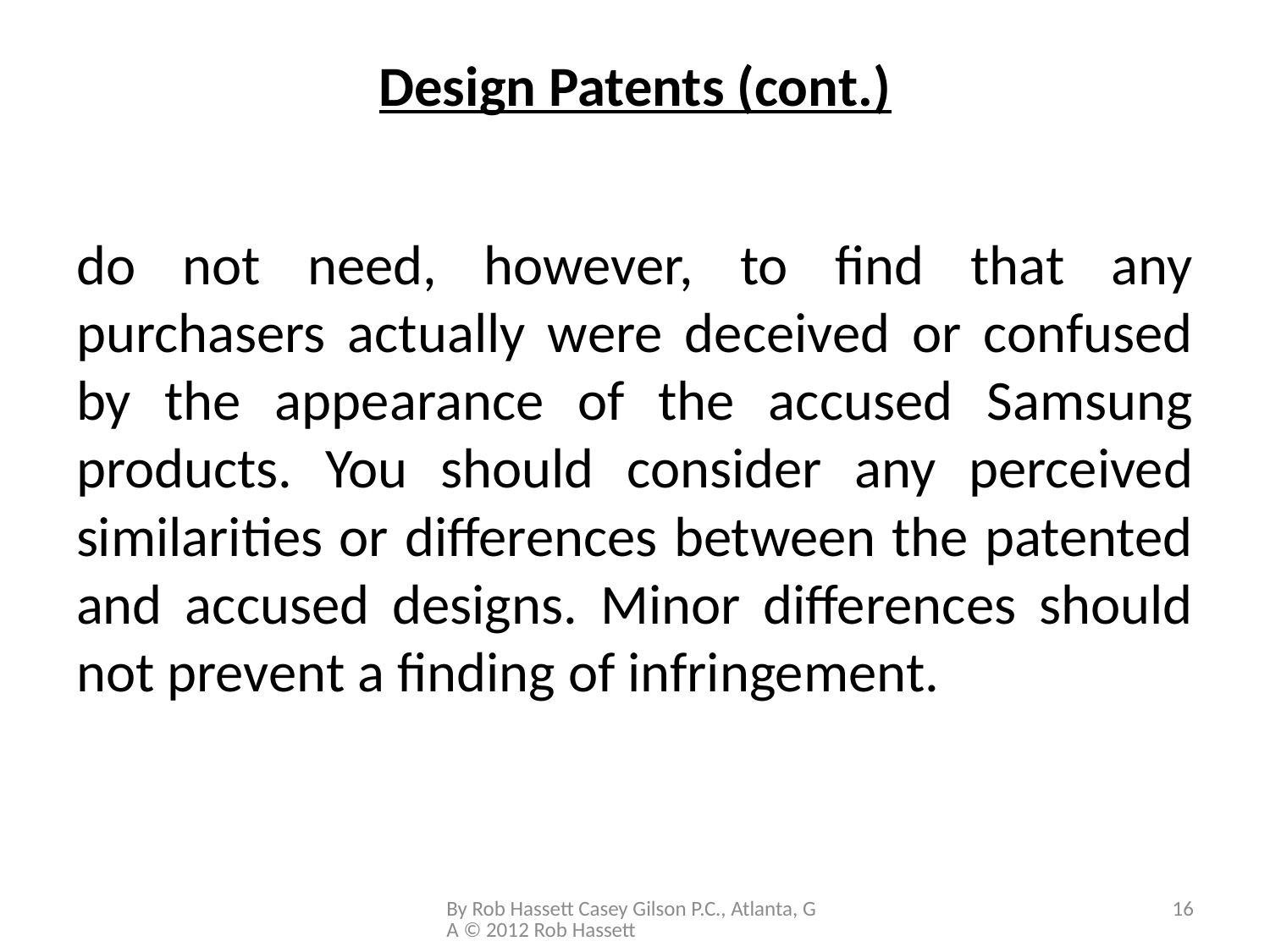

# Design Patents (cont.)
do not need, however, to find that any purchasers actually were deceived or confused by the appearance of the accused Samsung products. You should consider any perceived similarities or differences between the patented and accused designs. Minor differences should not prevent a finding of infringement.

By Rob Hassett Casey Gilson P.C., Atlanta, GA © 2012 Rob Hassett
16